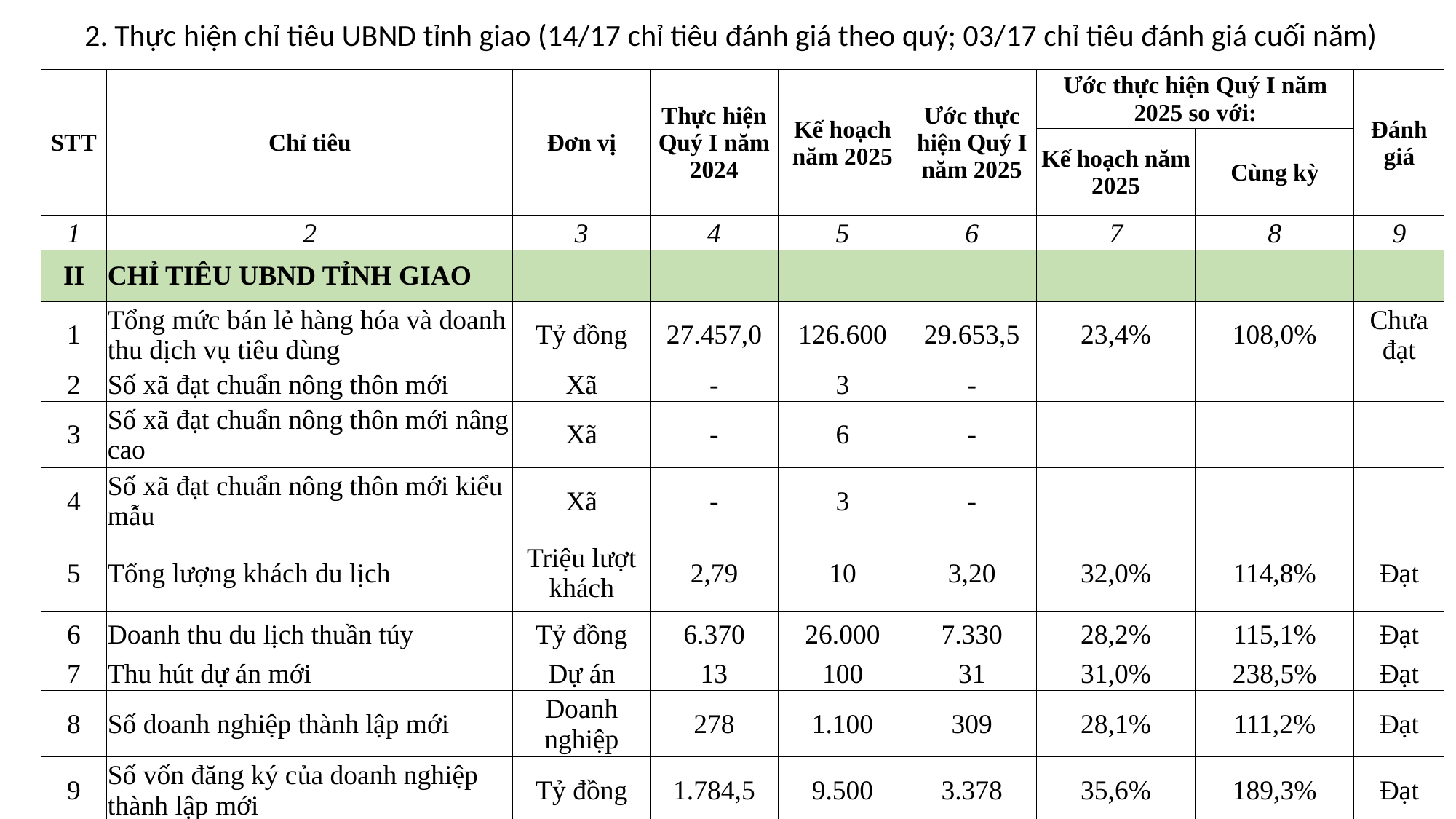

2. Thực hiện chỉ tiêu UBND tỉnh giao (14/17 chỉ tiêu đánh giá theo quý; 03/17 chỉ tiêu đánh giá cuối năm)
| STT | Chỉ tiêu | Đơn vị | Thực hiện Quý I năm 2024 | Kế hoạch năm 2025 | Ước thực hiện Quý I năm 2025 | Ước thực hiện Quý I năm 2025 so với: |  | Đánh giá |
| --- | --- | --- | --- | --- | --- | --- | --- | --- |
|  |  |  |  |  |  | Kế hoạch năm 2025 | Cùng kỳ |  |
| 1 | 2 | 3 | 4 | 5 | 6 | 7 | 8 | 9 |
| II | CHỈ TIÊU UBND TỈNH GIAO |  |  |  |  |  |  |  |
| 1 | Tổng mức bán lẻ hàng hóa và doanh thu dịch vụ tiêu dùng | Tỷ đồng | 27.457,0 | 126.600 | 29.653,5 | 23,4% | 108,0% | Chưa đạt |
| 2 | Số xã đạt chuẩn nông thôn mới | Xã | - | 3 | - |  |  |  |
| 3 | Số xã đạt chuẩn nông thôn mới nâng cao | Xã | - | 6 | - |  |  |  |
| 4 | Số xã đạt chuẩn nông thôn mới kiểu mẫu | Xã | - | 3 | - |  |  |  |
| 5 | Tổng lượng khách du lịch | Triệu lượt khách | 2,79 | 10 | 3,20 | 32,0% | 114,8% | Đạt |
| 6 | Doanh thu du lịch thuần túy | Tỷ đồng | 6.370 | 26.000 | 7.330 | 28,2% | 115,1% | Đạt |
| 7 | Thu hút dự án mới | Dự án | 13 | 100 | 31 | 31,0% | 238,5% | Đạt |
| 8 | Số doanh nghiệp thành lập mới | Doanh nghiệp | 278 | 1.100 | 309 | 28,1% | 111,2% | Đạt |
| 9 | Số vốn đăng ký của doanh nghiệp thành lập mới | Tỷ đồng | 1.784,5 | 9.500 | 3.378 | 35,6% | 189,3% | Đạt |